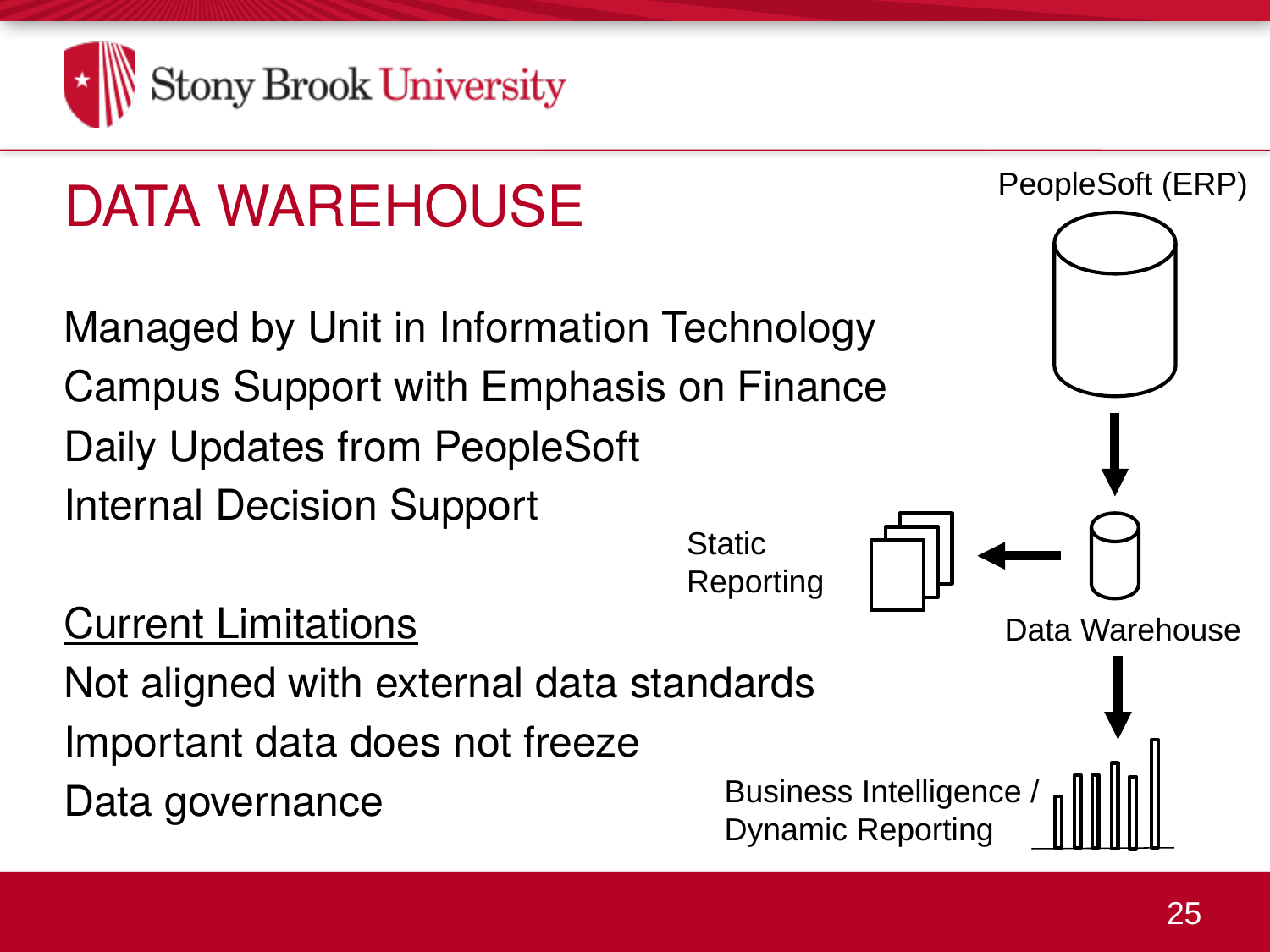

PeopleSoft (ERP)
Data Warehouse

Managed by Unit in Information Technology
Campus Support with Emphasis on Finance
Daily Updates from PeopleSoft
Internal Decision Support

Current Limitations
Not aligned with external data standards
Important data does not freeze
Data governance

Static
Reporting
Data Warehouse

Business Intelligence /
Dynamic Reporting